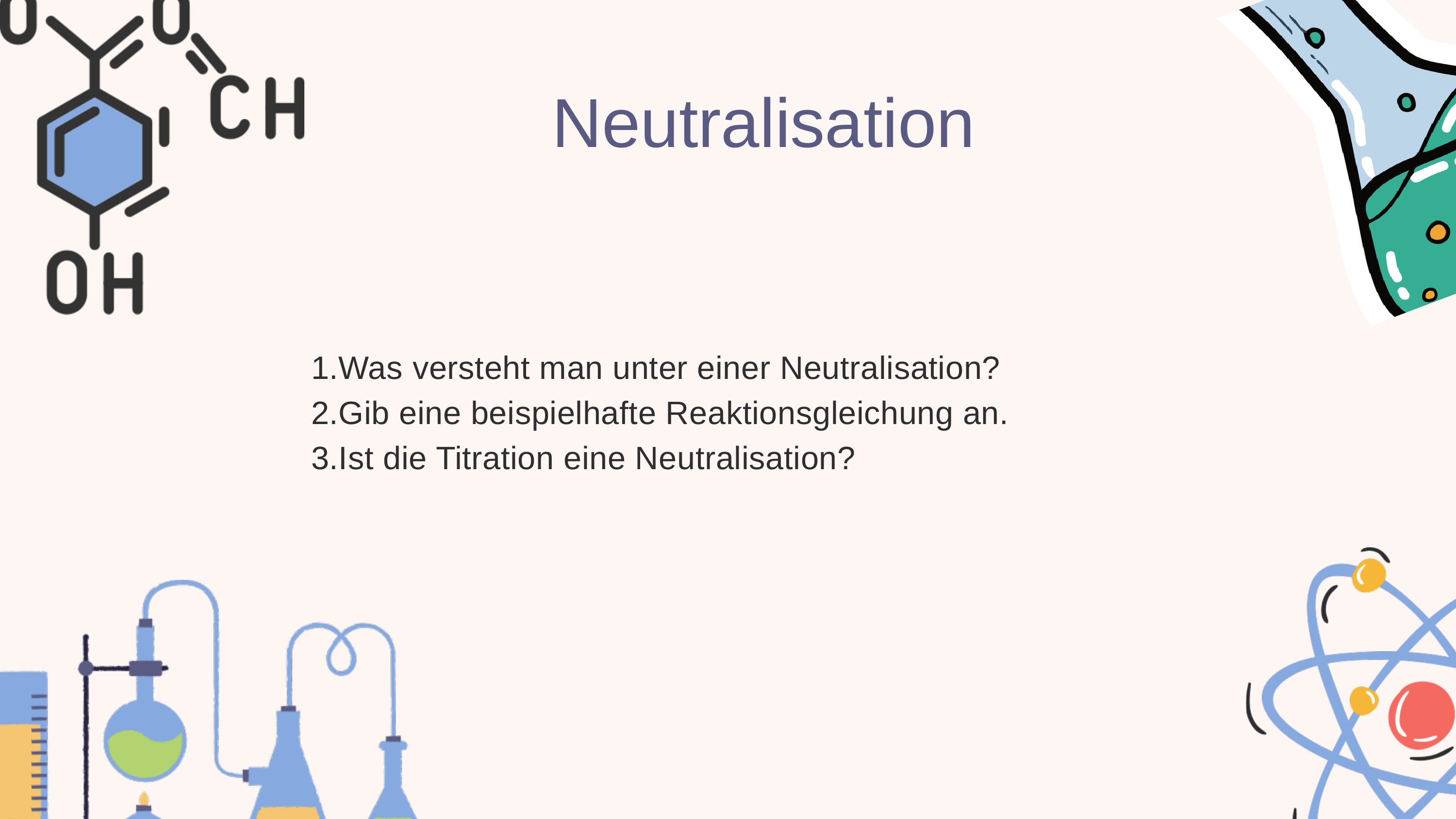

Neutralisation
Was versteht man unter einer Neutralisation?
Gib eine beispielhafte Reaktionsgleichung an.
Ist die Titration eine Neutralisation?